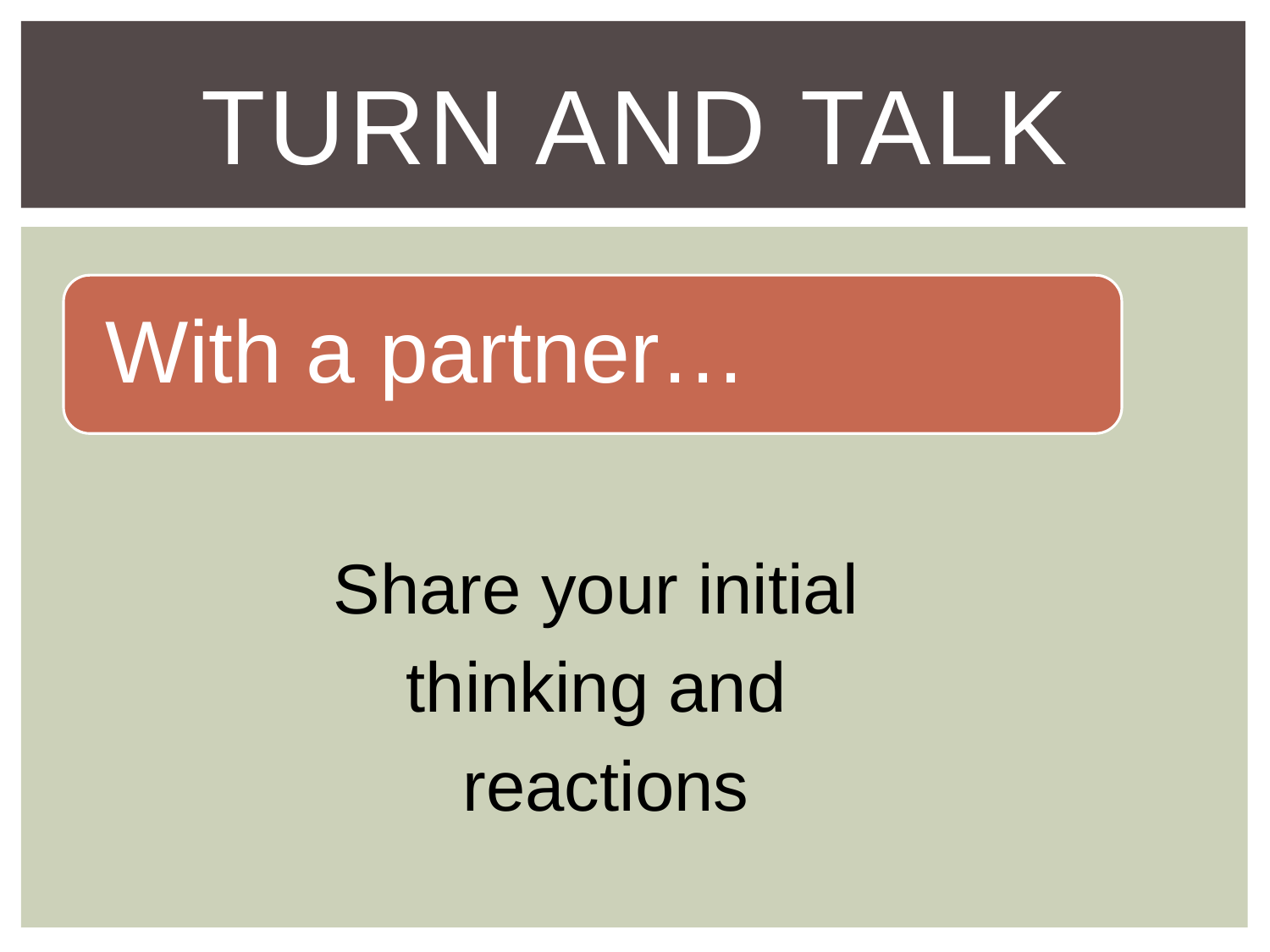

# Turn and Talk
With a partner…

Share your initial
thinking and
reactions